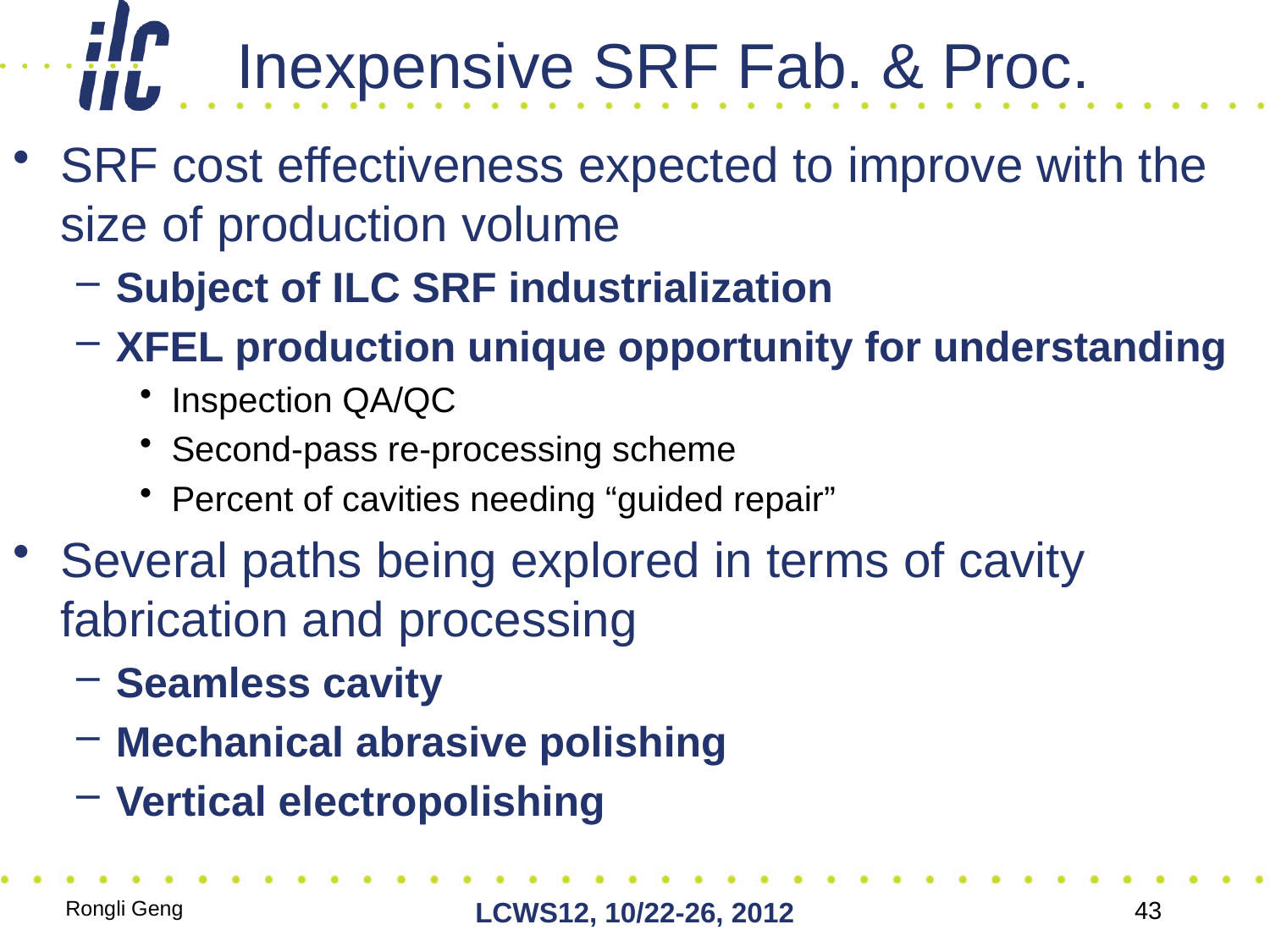

# Inexpensive SRF Fab. & Proc.
SRF cost effectiveness expected to improve with the size of production volume
Subject of ILC SRF industrialization
XFEL production unique opportunity for understanding
Inspection QA/QC
Second-pass re-processing scheme
Percent of cavities needing “guided repair”
Several paths being explored in terms of cavity fabrication and processing
Seamless cavity
Mechanical abrasive polishing
Vertical electropolishing
Rongli Geng
LCWS12, 10/22-26, 2012
43